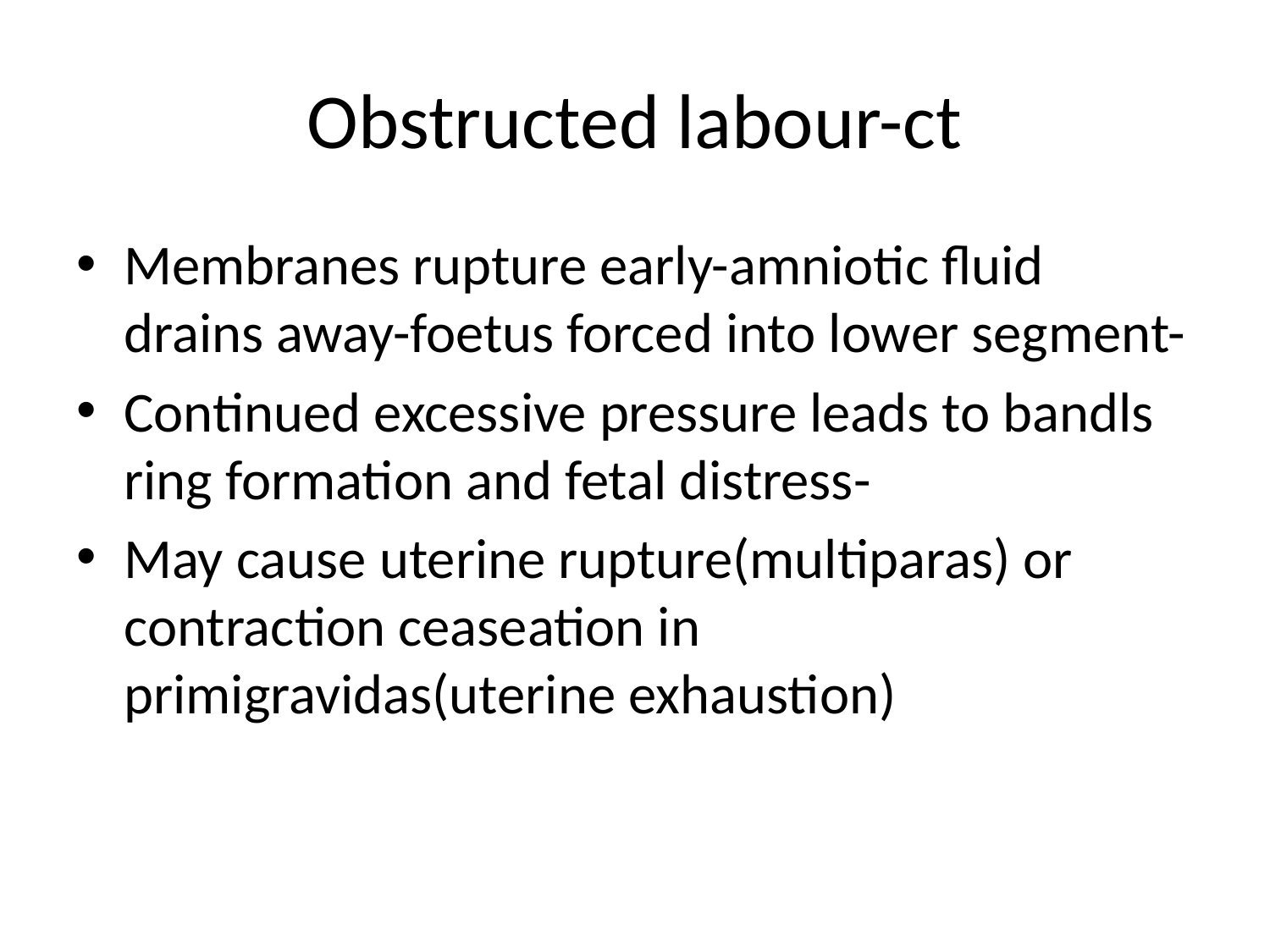

# Obstructed labour-ct
Membranes rupture early-amniotic fluid drains away-foetus forced into lower segment-
Continued excessive pressure leads to bandls ring formation and fetal distress-
May cause uterine rupture(multiparas) or  contraction ceaseation in primigravidas(uterine exhaustion)